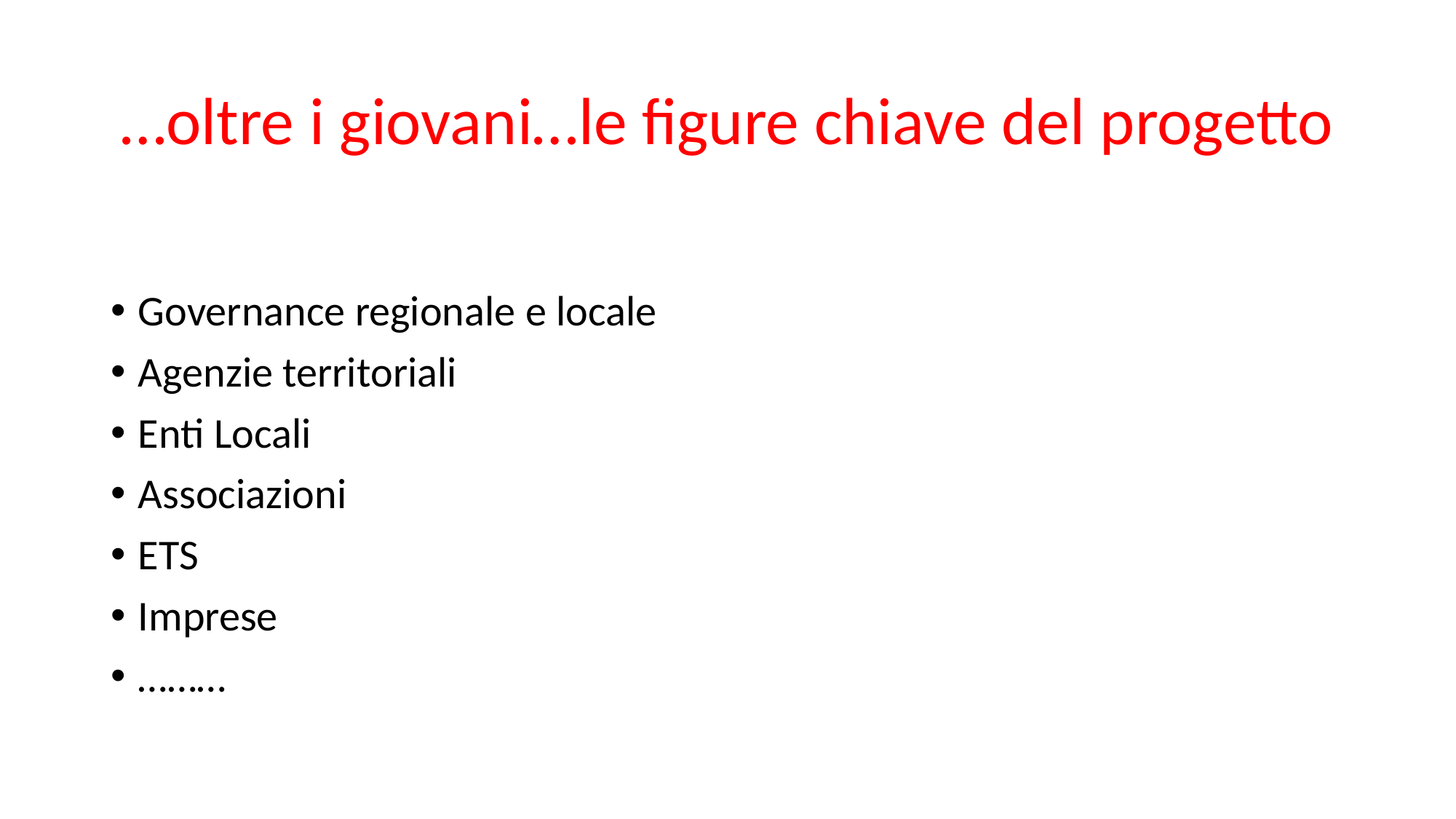

# …oltre i giovani…le figure chiave del progetto

Governance regionale e locale
Agenzie territoriali
Enti Locali
Associazioni
ETS
Imprese
………